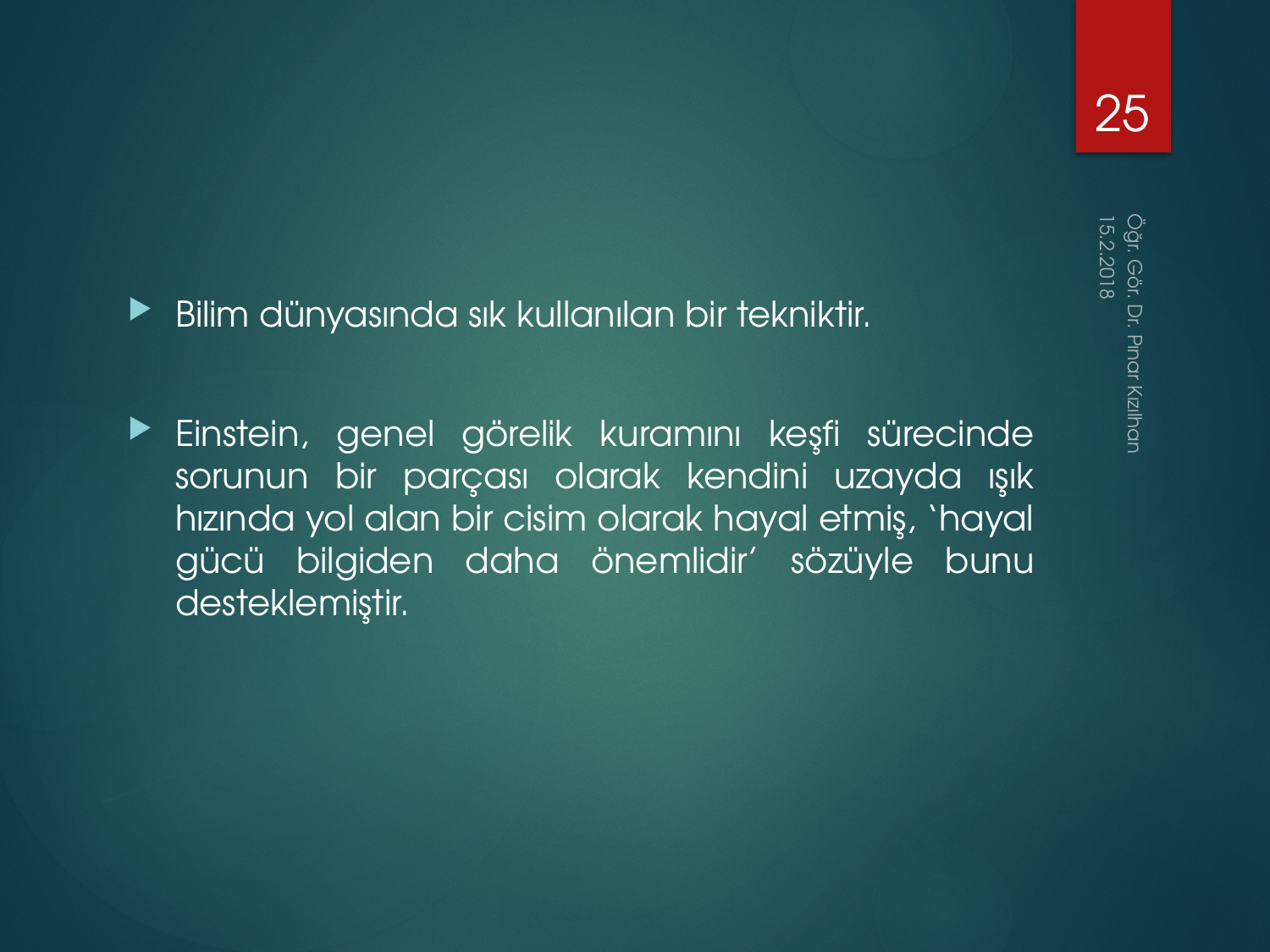

25
#
15.2.2018
Bilim dünyasında sık kullanılan bir tekniktir.

Einstein, genel görelik kuramını keşfi sürecinde sorunun bir parçası olarak kendini uzayda ışık hızında yol alan bir cisim olarak hayal etmiş, ‘hayal gücü bilgiden daha önemlidir’ sözüyle bunu desteklemiştir.
Öğr. Gör. Dr. Pınar Kızılhan